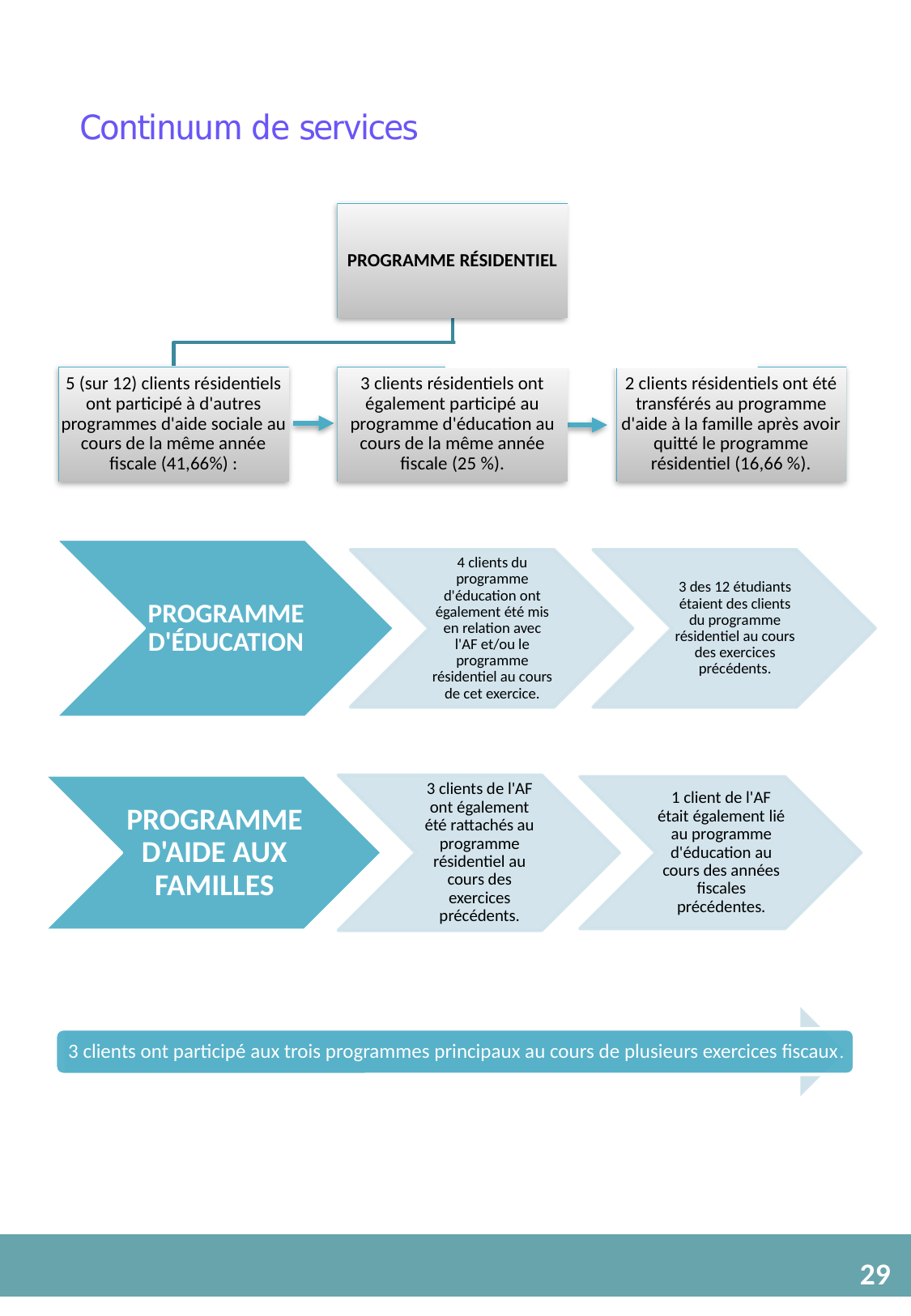

Continuum de services
PROGRAMME RÉSIDENTIEL
5 (sur 12) clients résidentiels ont participé à d'autres programmes d'aide sociale au cours de la même année fiscale (41,66%) :
3 clients résidentiels ont également participé au programme d'éducation au cours de la même année fiscale (25 %).
2 clients résidentiels ont été transférés au programme d'aide à la famille après avoir quitté le programme résidentiel (16,66 %).

PROGRAMME D'ÉDUCATION
4 clients du programme d'éducation ont également été mis en relation avec l'AF et/ou le programme résidentiel au cours de cet exercice.
3 des 12 étudiants étaient des clients du programme résidentiel au cours des exercices précédents.
PROGRAMME D'AIDE AUX FAMILLES
3 clients de l'AF ont également été rattachés au programme résidentiel au cours des exercices précédents.
1 client de l'AF était également lié au programme d'éducation au cours des années fiscales précédentes.
3 clients ont participé aux trois programmes principaux au cours de plusieurs exercices fiscaux.

29